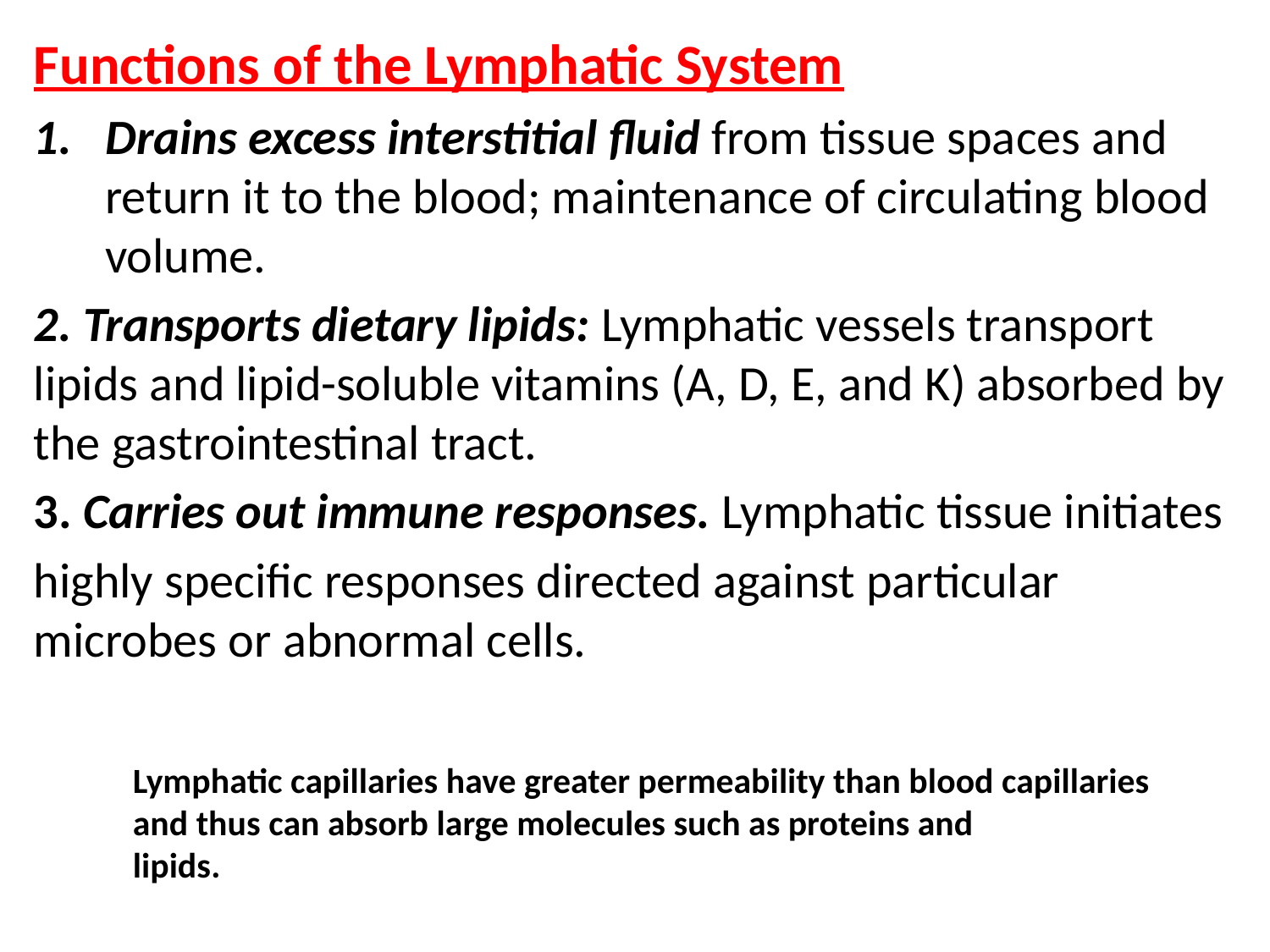

Functions of the Lymphatic System
Drains excess interstitial fluid from tissue spaces and return it to the blood; maintenance of circulating blood volume.
2. Transports dietary lipids: Lymphatic vessels transport lipids and lipid-soluble vitamins (A, D, E, and K) absorbed by the gastrointestinal tract.
3. Carries out immune responses. Lymphatic tissue initiates
highly specific responses directed against particular microbes or abnormal cells.
Lymphatic capillaries have greater permeability than blood capillaries
and thus can absorb large molecules such as proteins and
lipids.